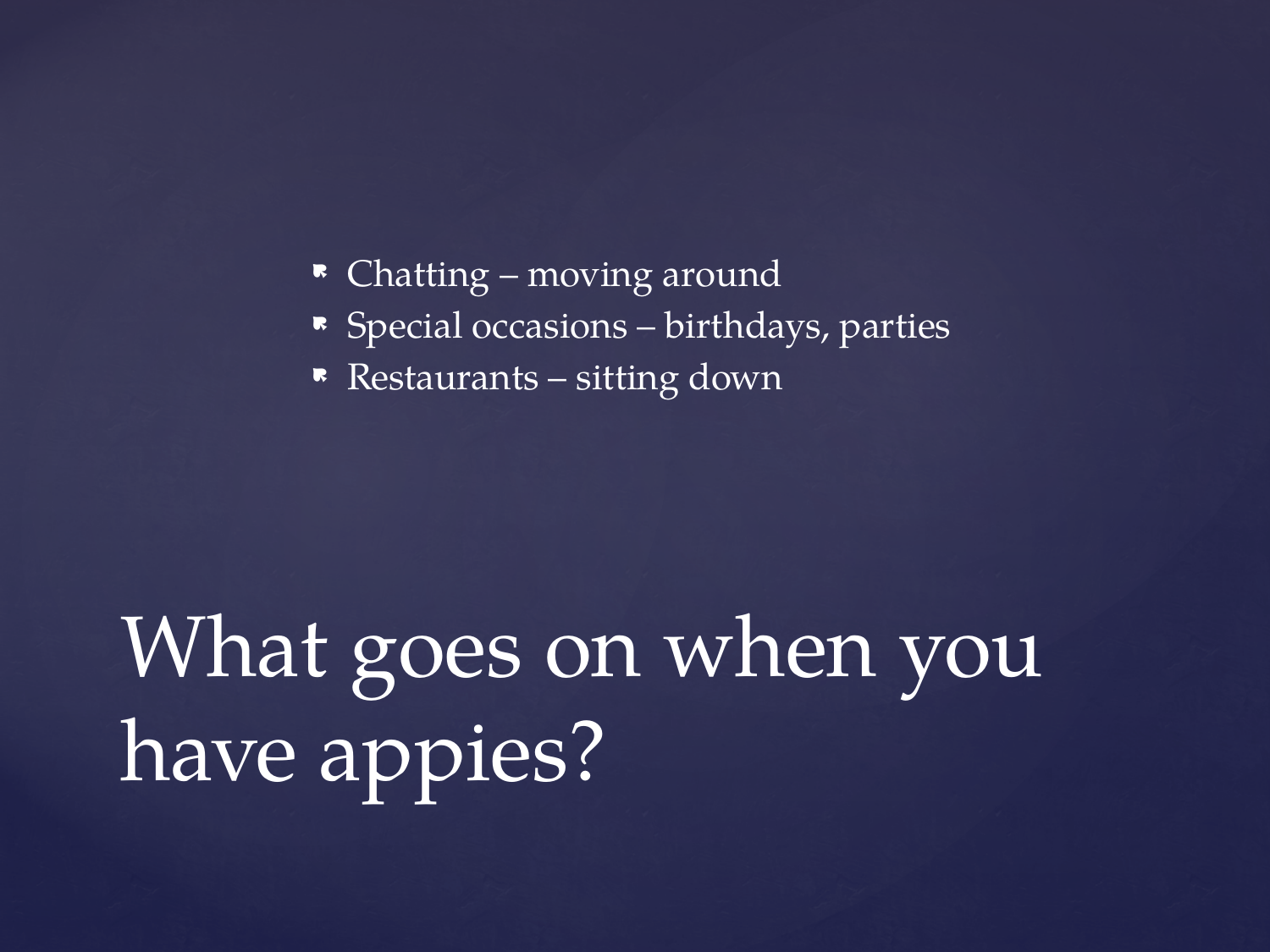

Chatting – moving around
Special occasions – birthdays, parties
Restaurants – sitting down

# What goes on when you have appies?